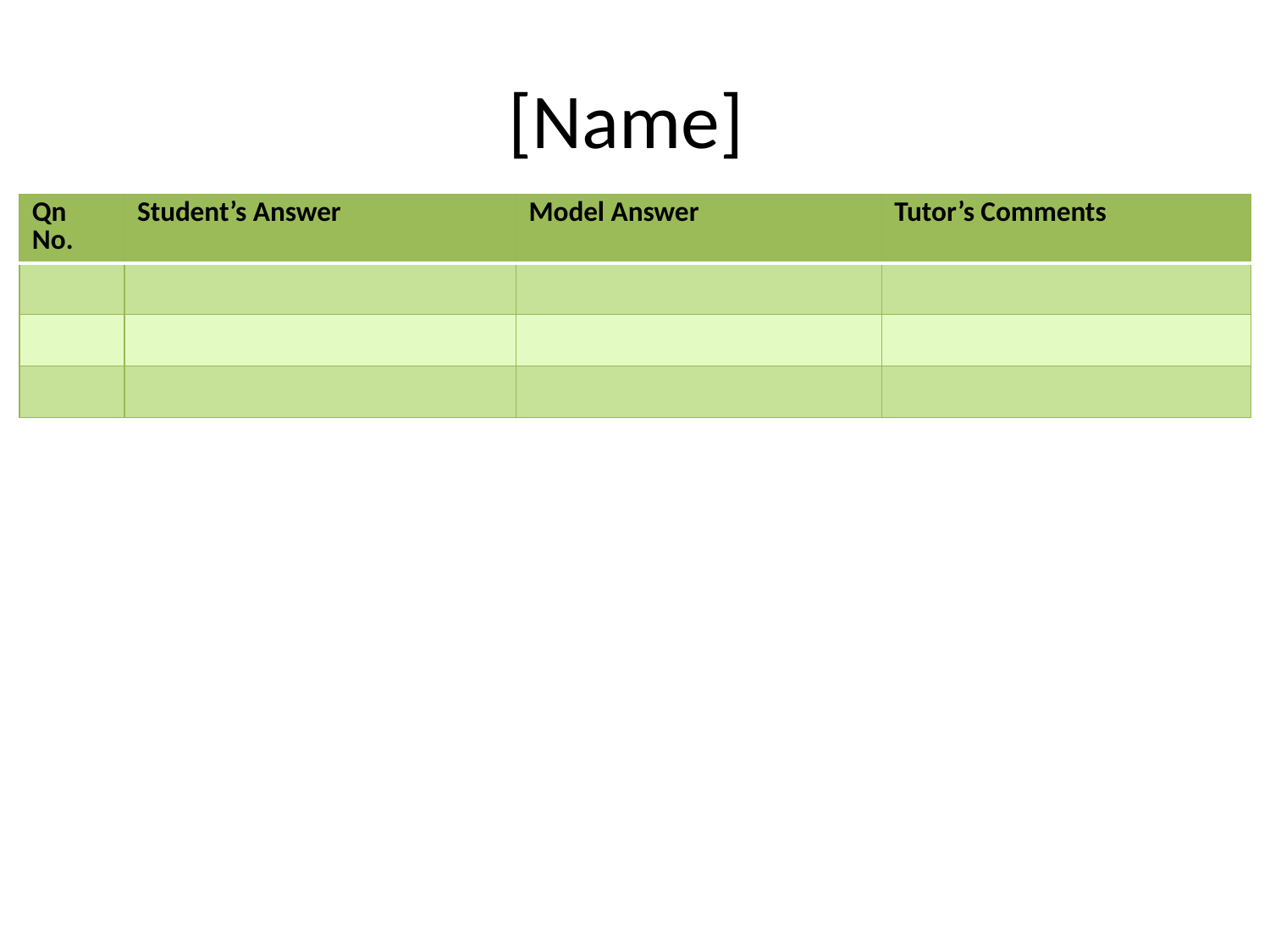

# [Name]
| Qn No. | Student’s Answer | Model Answer | Tutor’s Comments |
| --- | --- | --- | --- |
|  |  |  |  |
|  |  |  |  |
|  |  |  |  |